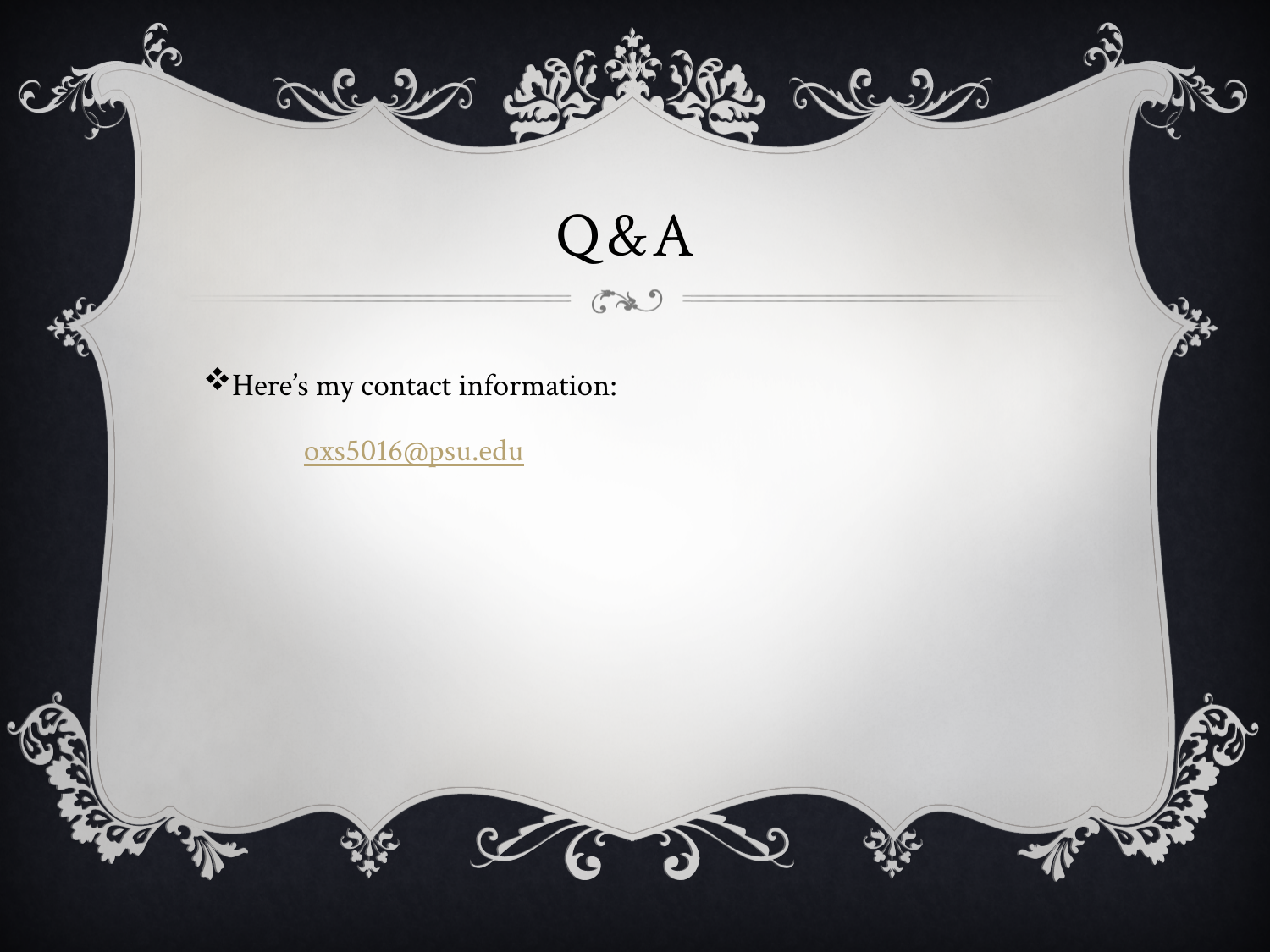

# Q&A
Here’s my contact information:
              oxs5016@psu.edu